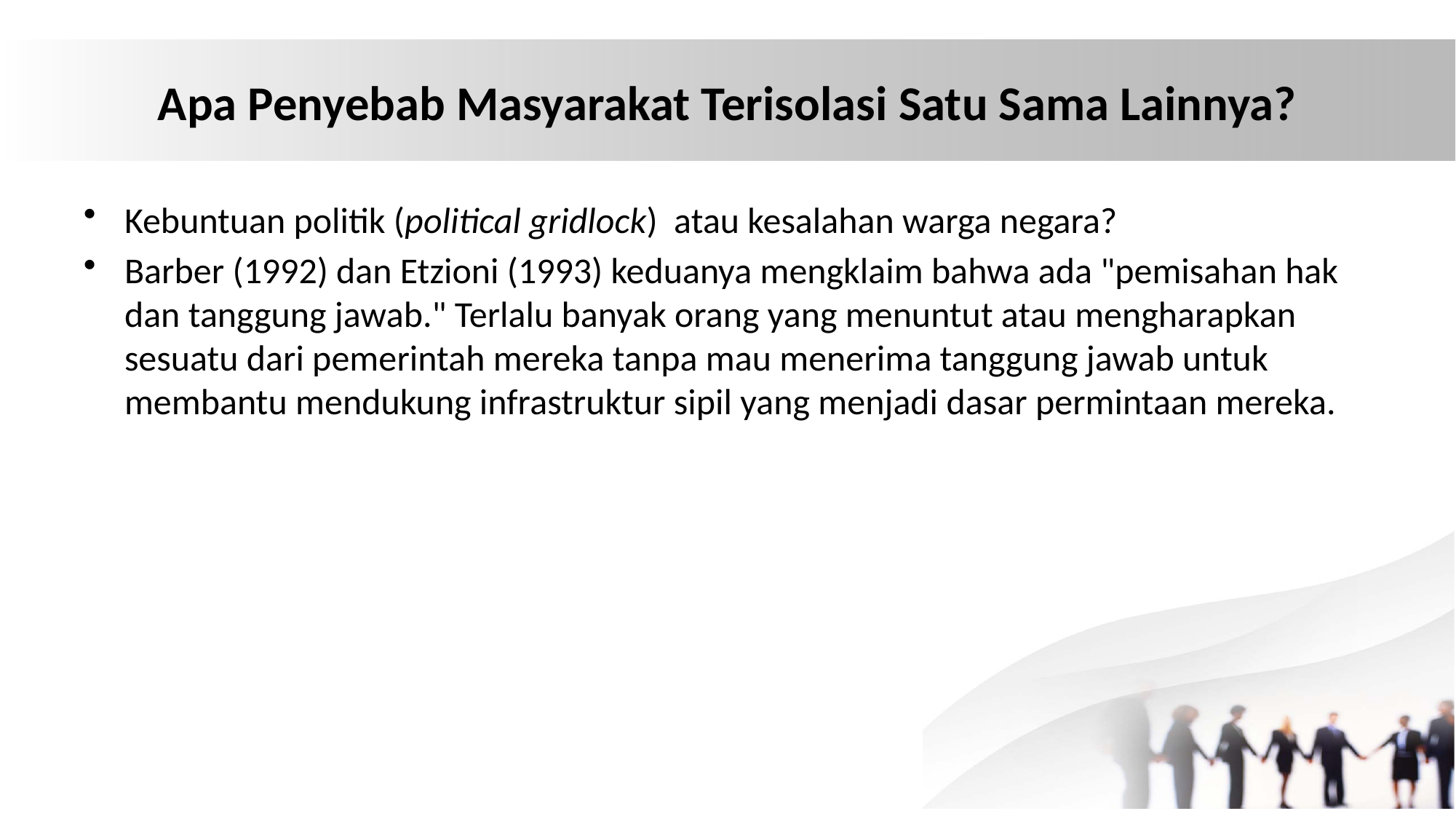

# Apa Penyebab Masyarakat Terisolasi Satu Sama Lainnya?
Kebuntuan politik (political gridlock)  atau kesalahan warga negara?
Barber (1992) dan Etzioni (1993) keduanya mengklaim bahwa ada "pemisahan hak dan tanggung jawab." Terlalu banyak orang yang menuntut atau mengharapkan sesuatu dari pemerintah mereka tanpa mau menerima tanggung jawab untuk membantu mendukung infrastruktur sipil yang menjadi dasar permintaan mereka.